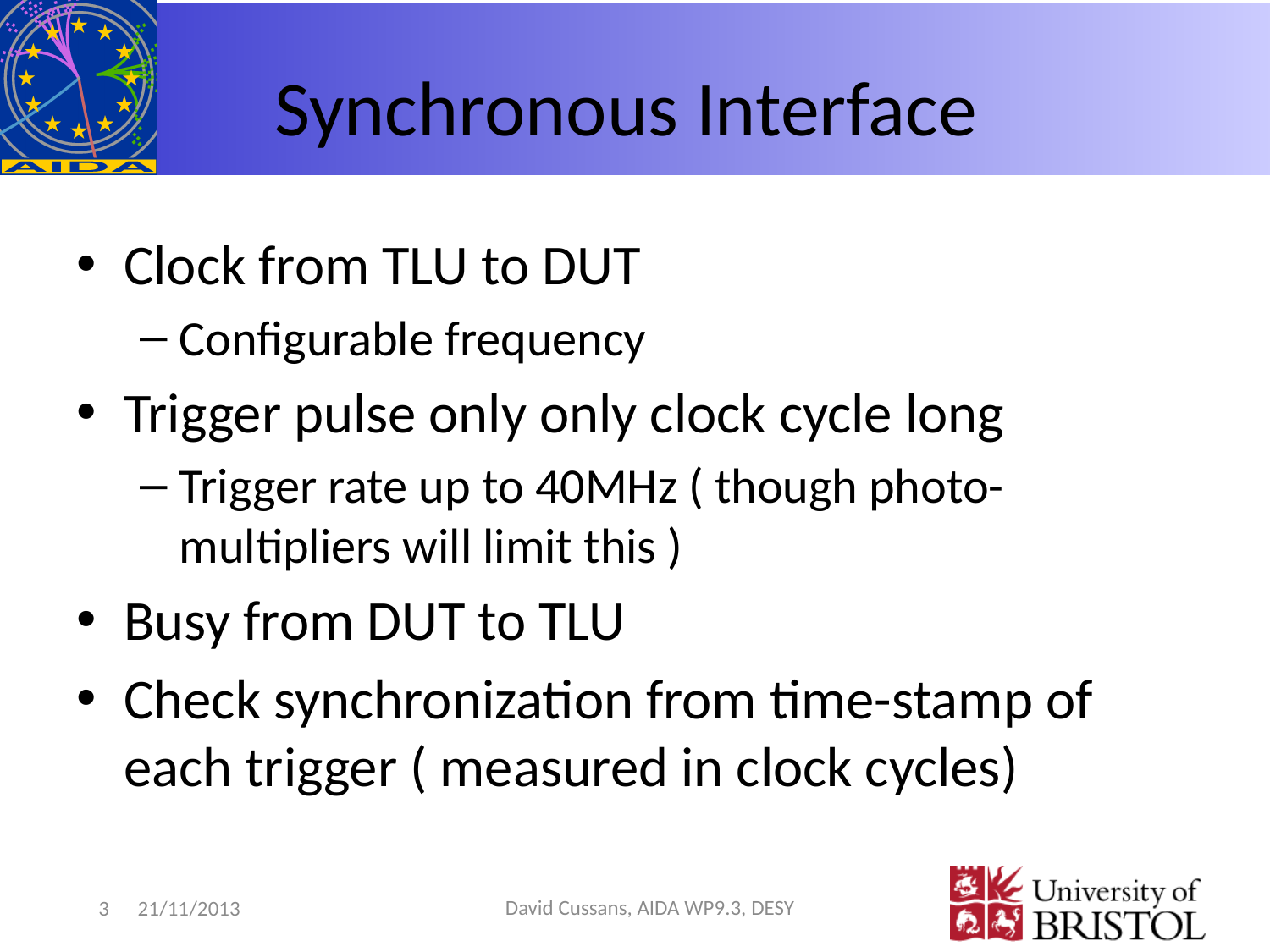

# Synchronous Interface
Clock from TLU to DUT
Configurable frequency
Trigger pulse only only clock cycle long
Trigger rate up to 40MHz ( though photo-multipliers will limit this )
Busy from DUT to TLU
Check synchronization from time-stamp of each trigger ( measured in clock cycles)
3
21/11/2013
David Cussans, AIDA WP9.3, DESY